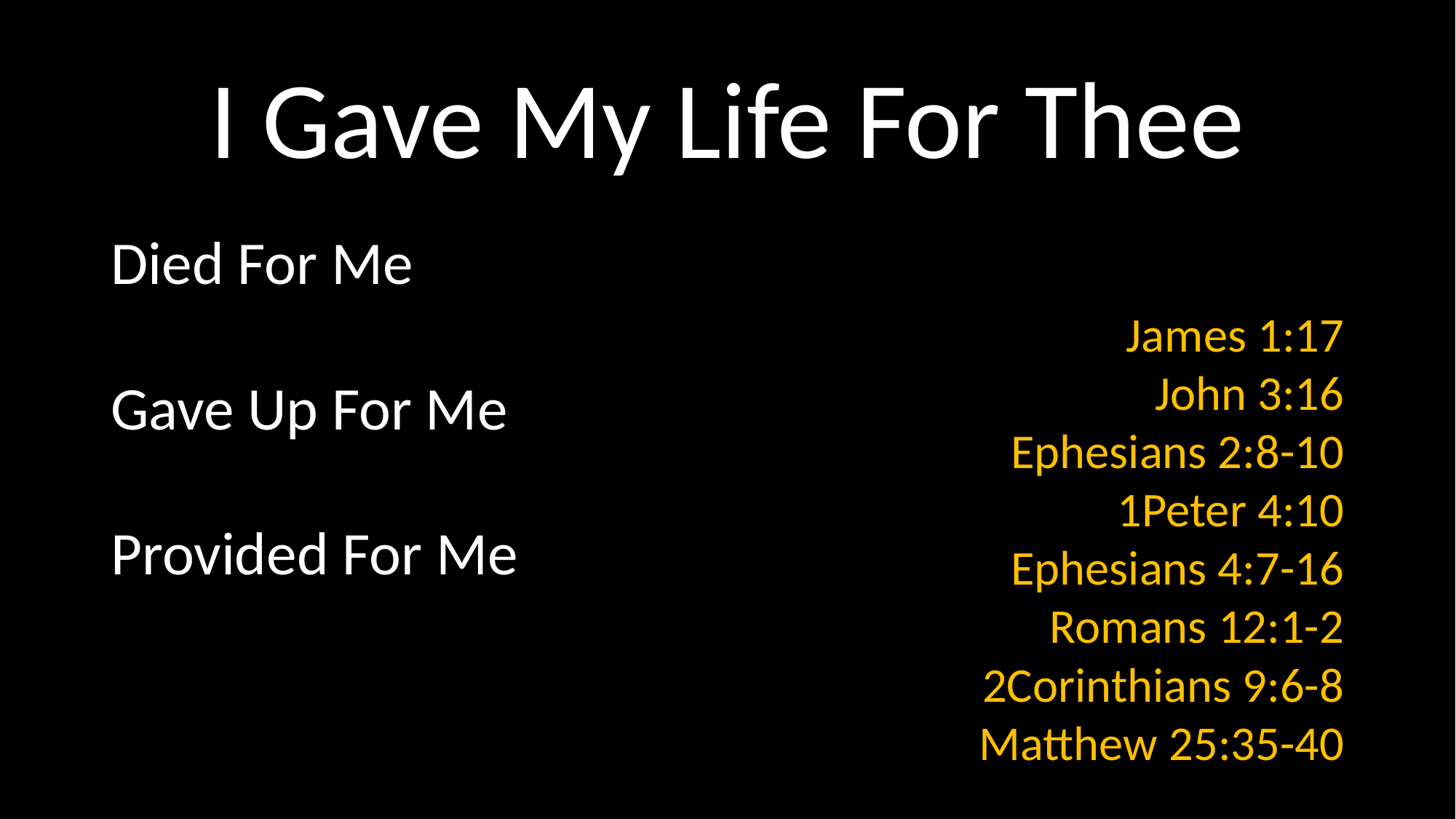

# I Gave My Life For Thee
Died For Me
Gave Up For Me
Provided For Me
James 1:17
John 3:16
Ephesians 2:8-10
1Peter 4:10
Ephesians 4:7-16
Romans 12:1-2
2Corinthians 9:6-8
Matthew 25:35-40